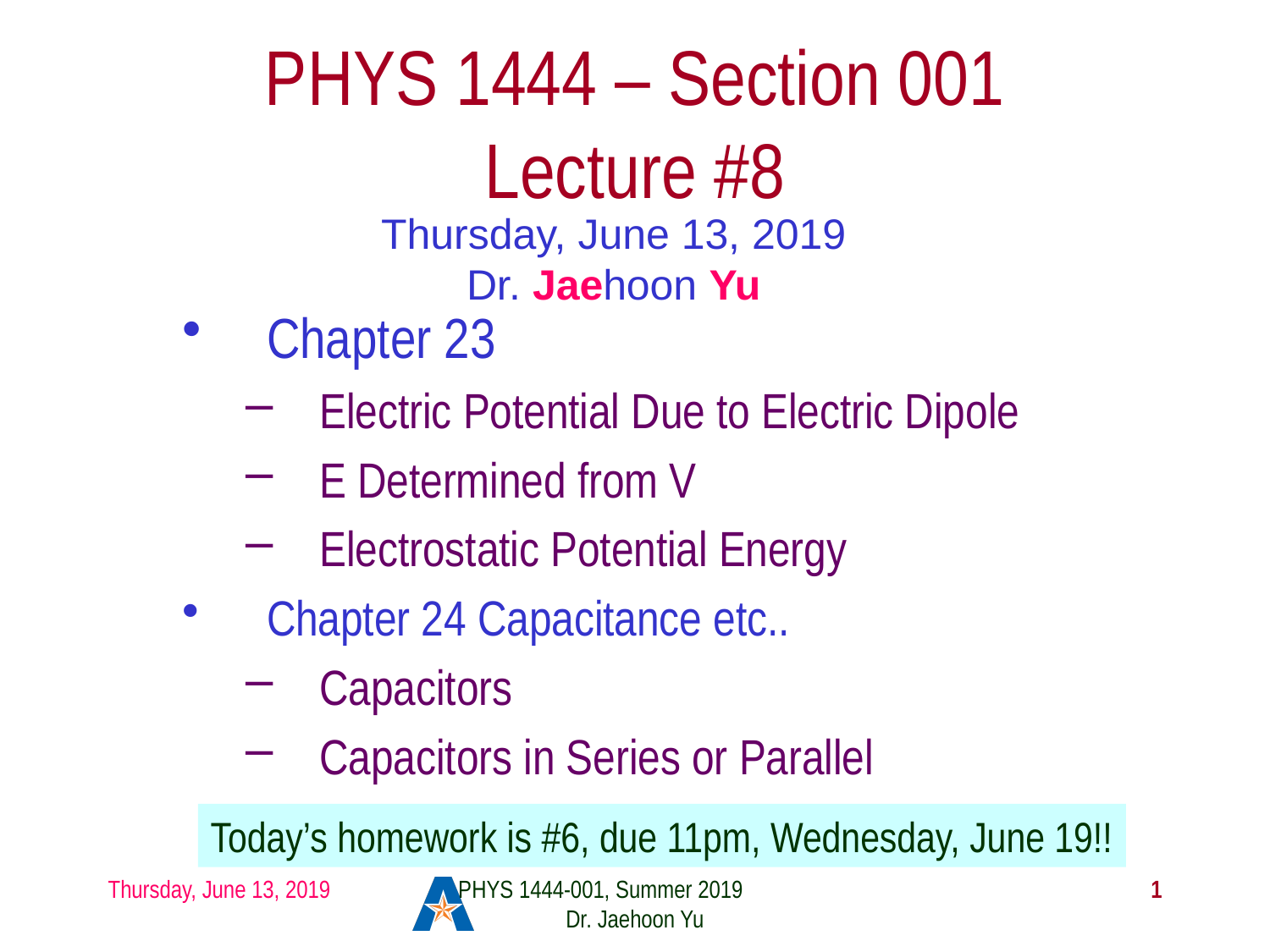

# PHYS 1444 – Section 001 Lecture #8
Thursday, June 13, 2019
Dr. Jaehoon Yu
Chapter 23
Electric Potential Due to Electric Dipole
E Determined from V
Electrostatic Potential Energy
Chapter 24 Capacitance etc..
Capacitors
Capacitors in Series or Parallel
Today’s homework is #6, due 11pm, Wednesday, June 19!!
Thursday, June 13, 2019
PHYS 1444-001, Summer 2019             Dr. Jaehoon Yu
1